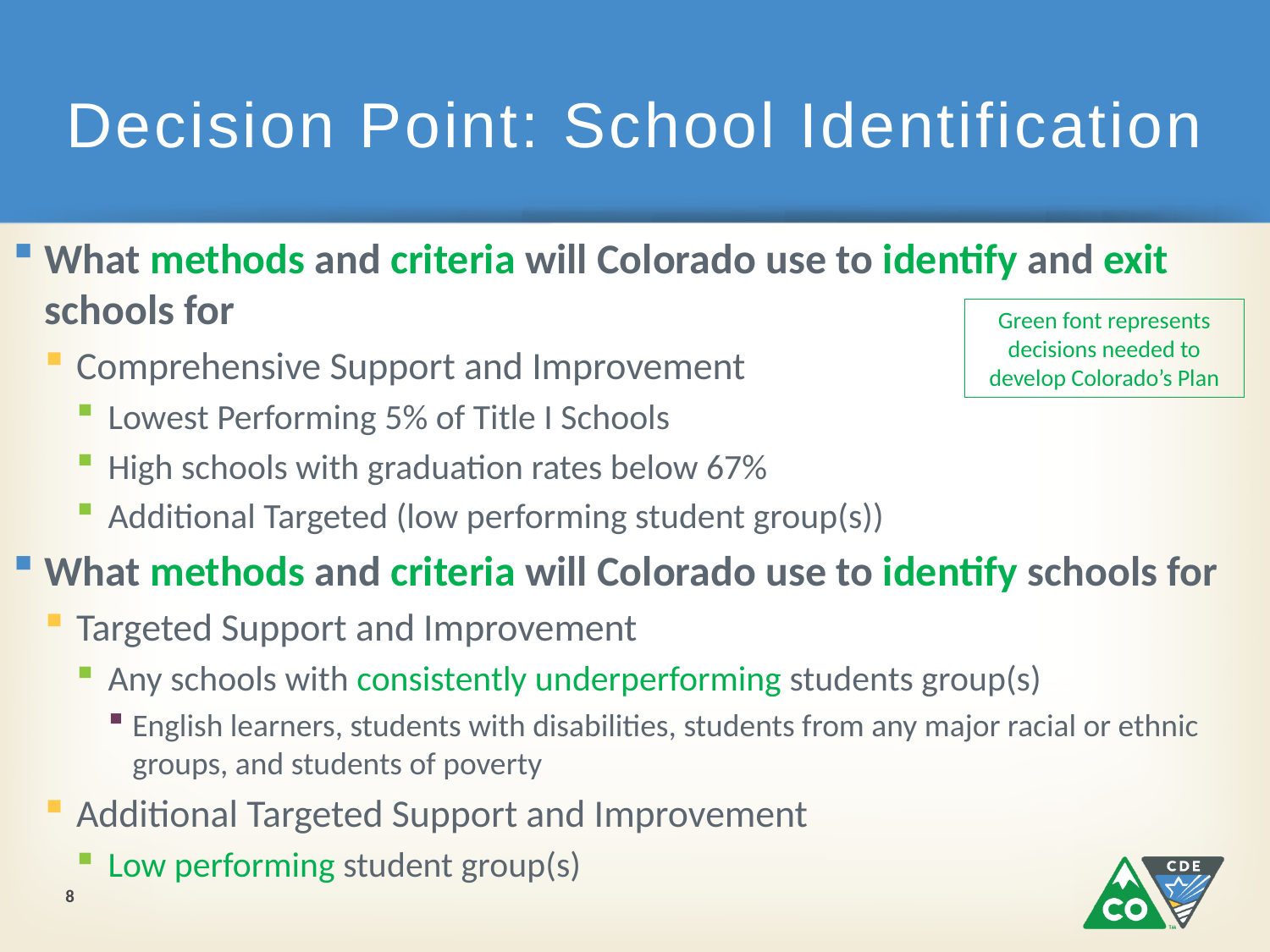

# Decision Point: School Identification
What methods and criteria will Colorado use to identify and exit schools for
Comprehensive Support and Improvement
Lowest Performing 5% of Title I Schools
High schools with graduation rates below 67%
Additional Targeted (low performing student group(s))
What methods and criteria will Colorado use to identify schools for
Targeted Support and Improvement
Any schools with consistently underperforming students group(s)
English learners, students with disabilities, students from any major racial or ethnic groups, and students of poverty
Additional Targeted Support and Improvement
Low performing student group(s)

Green font represents decisions needed to develop Colorado’s Plan
8